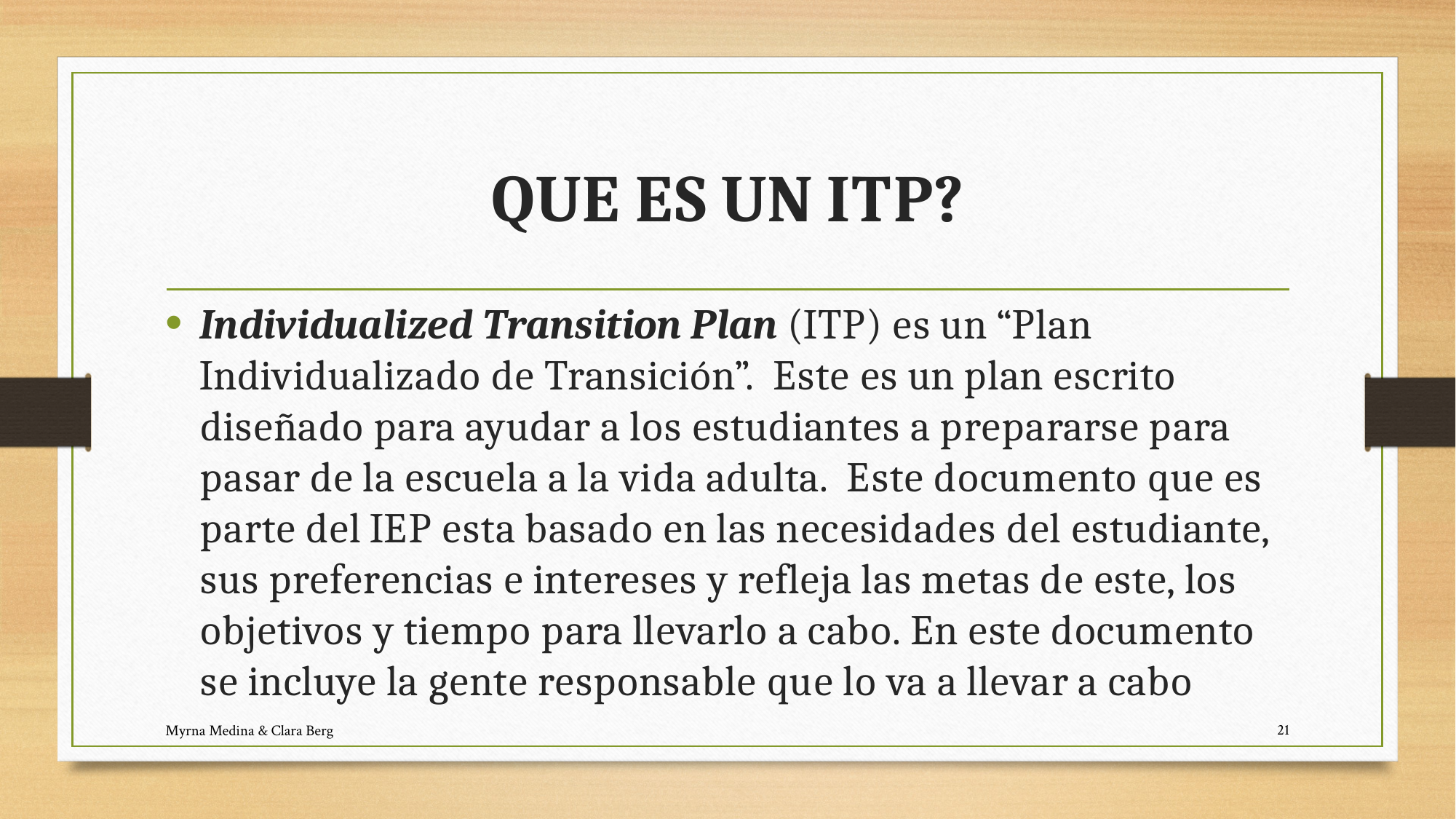

# QUE ES UN ITP?
Individualized Transition Plan (ITP) es un “Plan Individualizado de Transición”.  Este es un plan escrito diseñado para ayudar a los estudiantes a prepararse para pasar de la escuela a la vida adulta.  Este documento que es parte del IEP esta basado en las necesidades del estudiante, sus preferencias e intereses y refleja las metas de este, los objetivos y tiempo para llevarlo a cabo. En este documento se incluye la gente responsable que lo va a llevar a cabo
Myrna Medina & Clara Berg
21